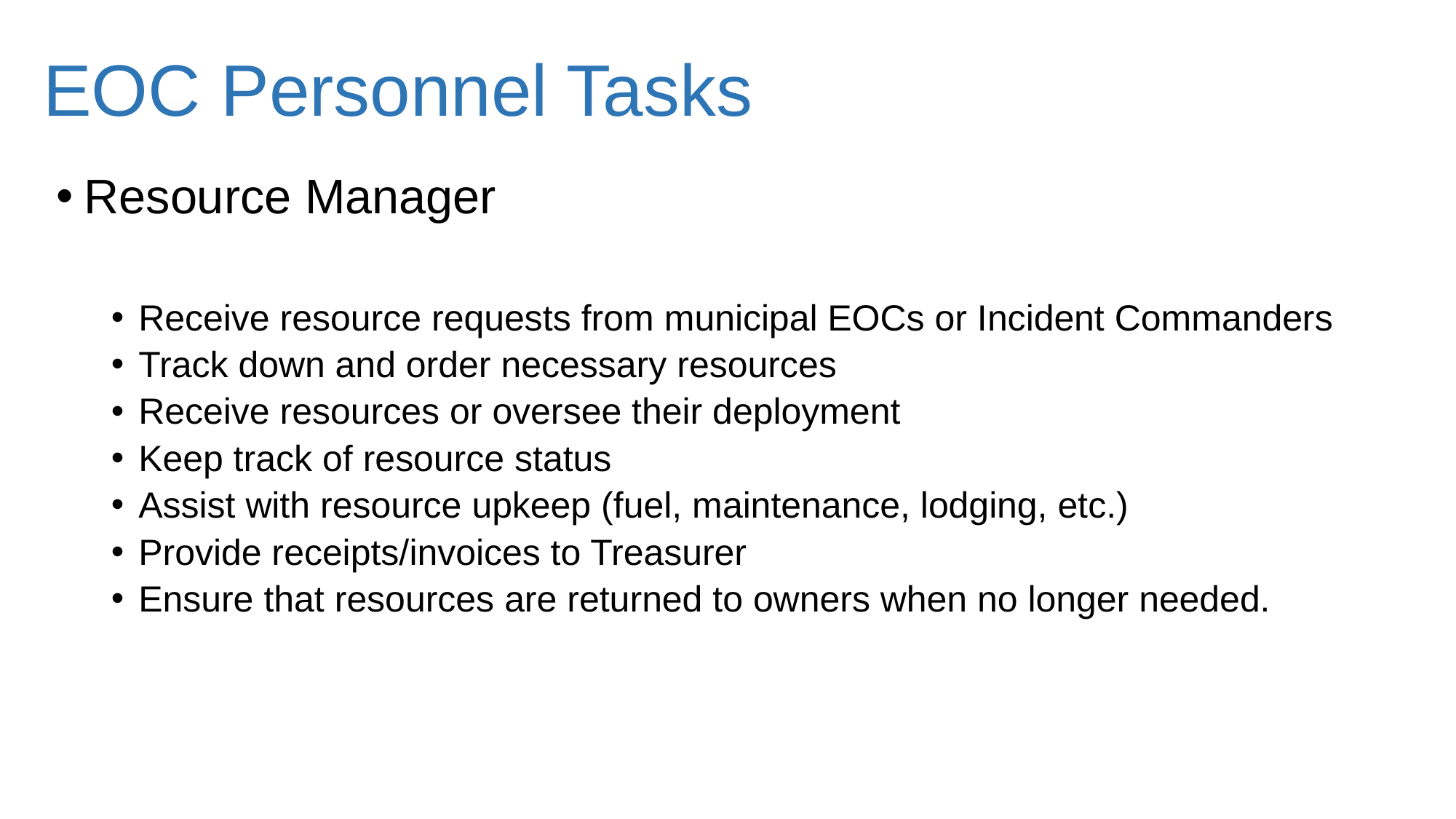

# EOC Personnel Tasks
Resource Manager

Receive resource requests from municipal EOCs or Incident Commanders
Track down and order necessary resources
Receive resources or oversee their deployment
Keep track of resource status
Assist with resource upkeep (fuel, maintenance, lodging, etc.)
Provide receipts/invoices to Treasurer
Ensure that resources are returned to owners when no longer needed.